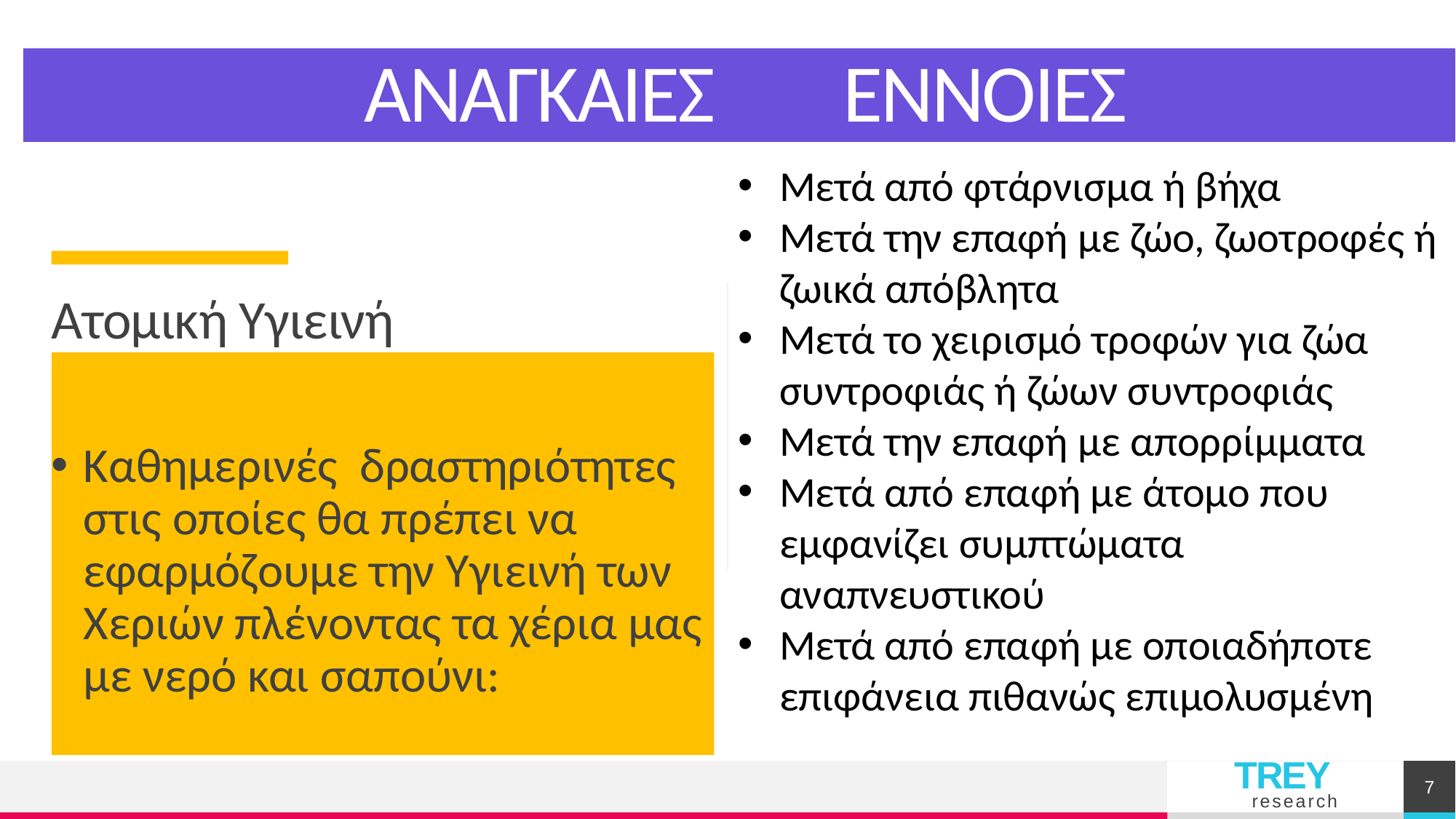

# ΑΝΑΓΚΑΙΕΣ        ΕΝΝΟΙΕΣ
Μετά από φτάρνισμα ή βήχα
Μετά την επαφή με ζώο, ζωοτροφές ή ζωικά απόβλητα
Μετά το χειρισμό τροφών για ζώα συντροφιάς ή ζώων συντροφιάς
Μετά την επαφή με απορρίμματα
Μετά από επαφή με άτομο που εμφανίζει συμπτώματα αναπνευστικού
Μετά από επαφή με οποιαδήποτε επιφάνεια πιθανώς επιμολυσμένη

Ατομική Υγιεινή

Καθημερινές  δραστηριότητες στις οποίες θα πρέπει να εφαρμόζουμε την Υγιεινή των Χεριών πλένοντας τα χέρια μας με νερό και σαπούνι:

7